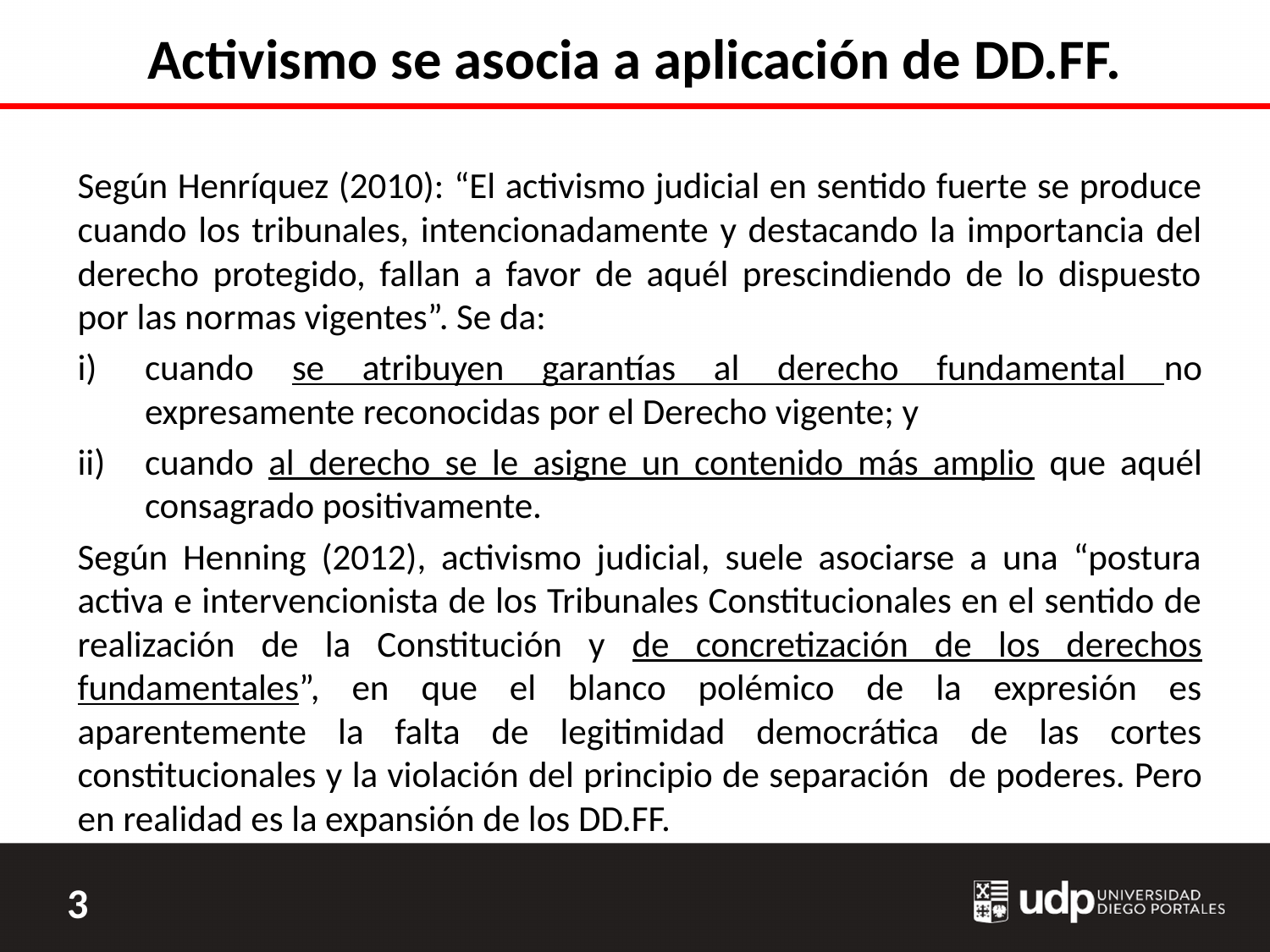

# Activismo se asocia a aplicación de DD.FF.
Según Henríquez (2010): “El activismo judicial en sentido fuerte se produce cuando los tribunales, intencionadamente y destacando la importancia del derecho protegido, fallan a favor de aquél prescindiendo de lo dispuesto por las normas vigentes”. Se da:
cuando se atribuyen garantías al derecho fundamental no expresamente reconocidas por el Derecho vigente; y
cuando al derecho se le asigne un contenido más amplio que aquél consagrado positivamente.
Según Henning (2012), activismo judicial, suele asociarse a una “postura activa e intervencionista de los Tribunales Constitucionales en el sentido de realización de la Constitución y de concretización de los derechos fundamentales”, en que el blanco polémico de la expresión es aparentemente la falta de legitimidad democrática de las cortes constitucionales y la violación del principio de separación  de poderes. Pero en realidad es la expansión de los DD.FF.

3